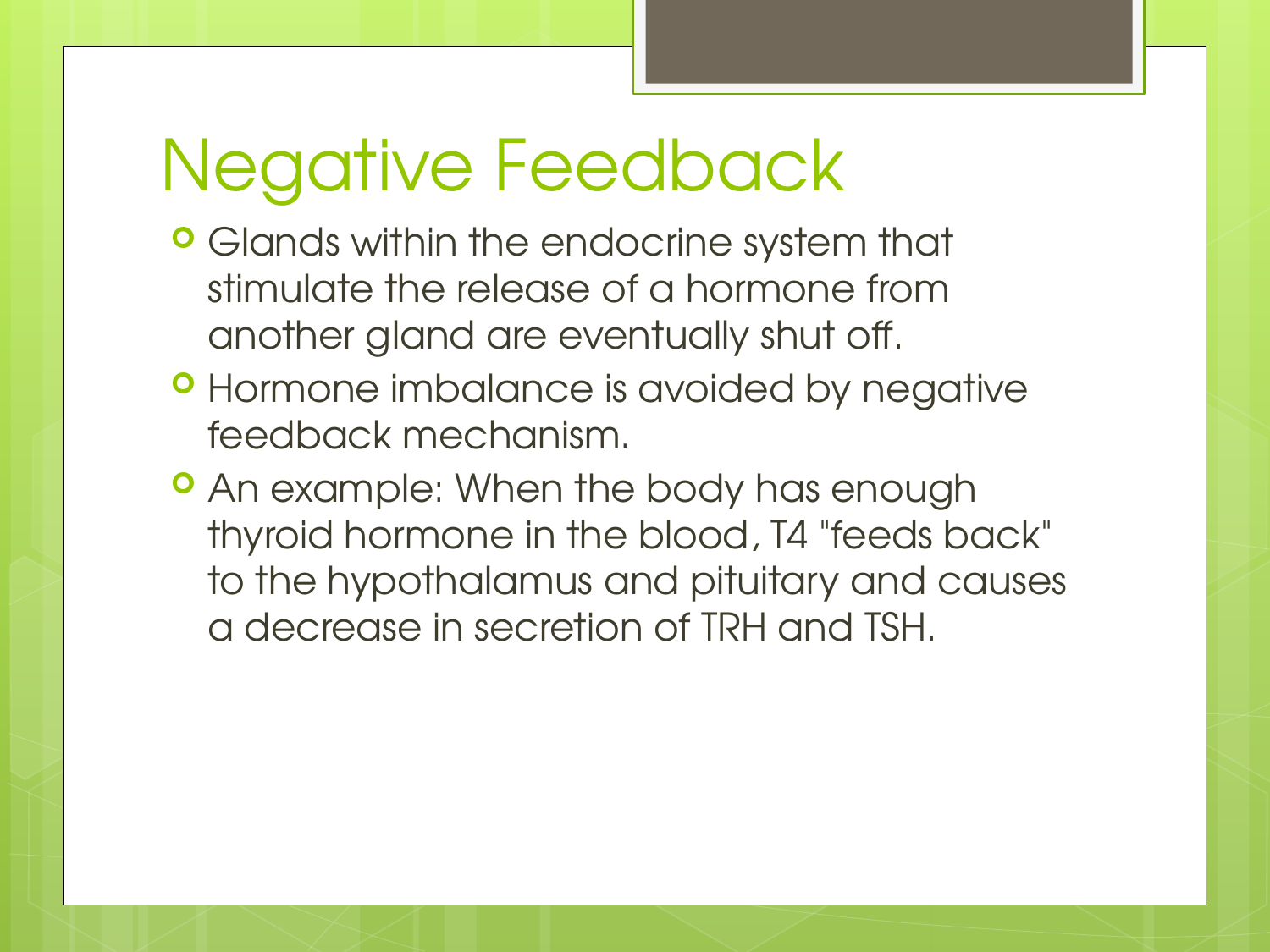

# Negative Feedback
Glands within the endocrine system that stimulate the release of a hormone from another gland are eventually shut off.
Hormone imbalance is avoided by negative feedback mechanism.
An example: When the body has enough thyroid hormone in the blood, T4 "feeds back" to the hypothalamus and pituitary and causes a decrease in secretion of TRH and TSH.